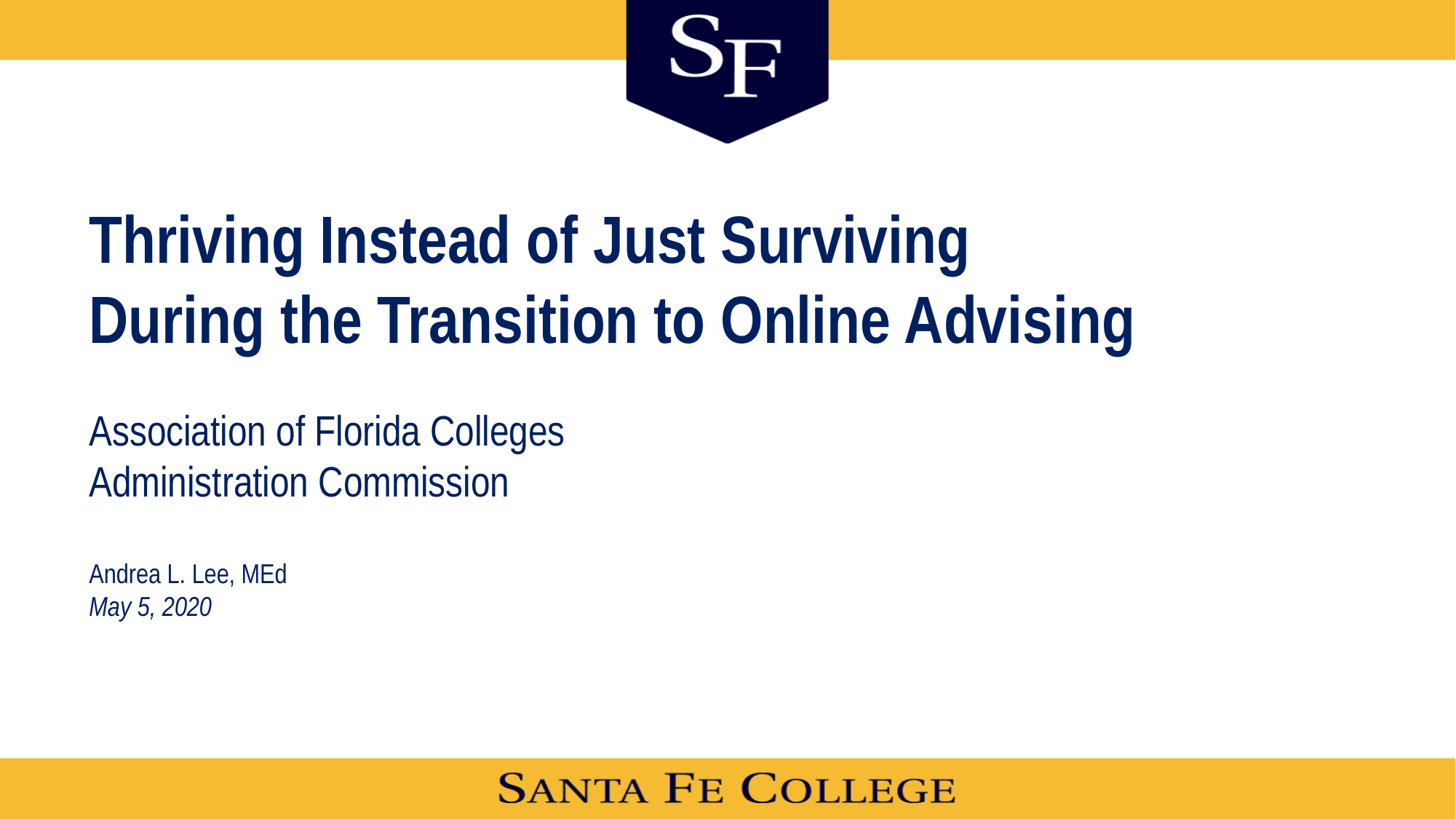

Thriving Instead of Just Surviving During the Transition to Online Advising
Association of Florida Colleges
Administration Commission
Andrea L. Lee, MEd
May 5, 2020